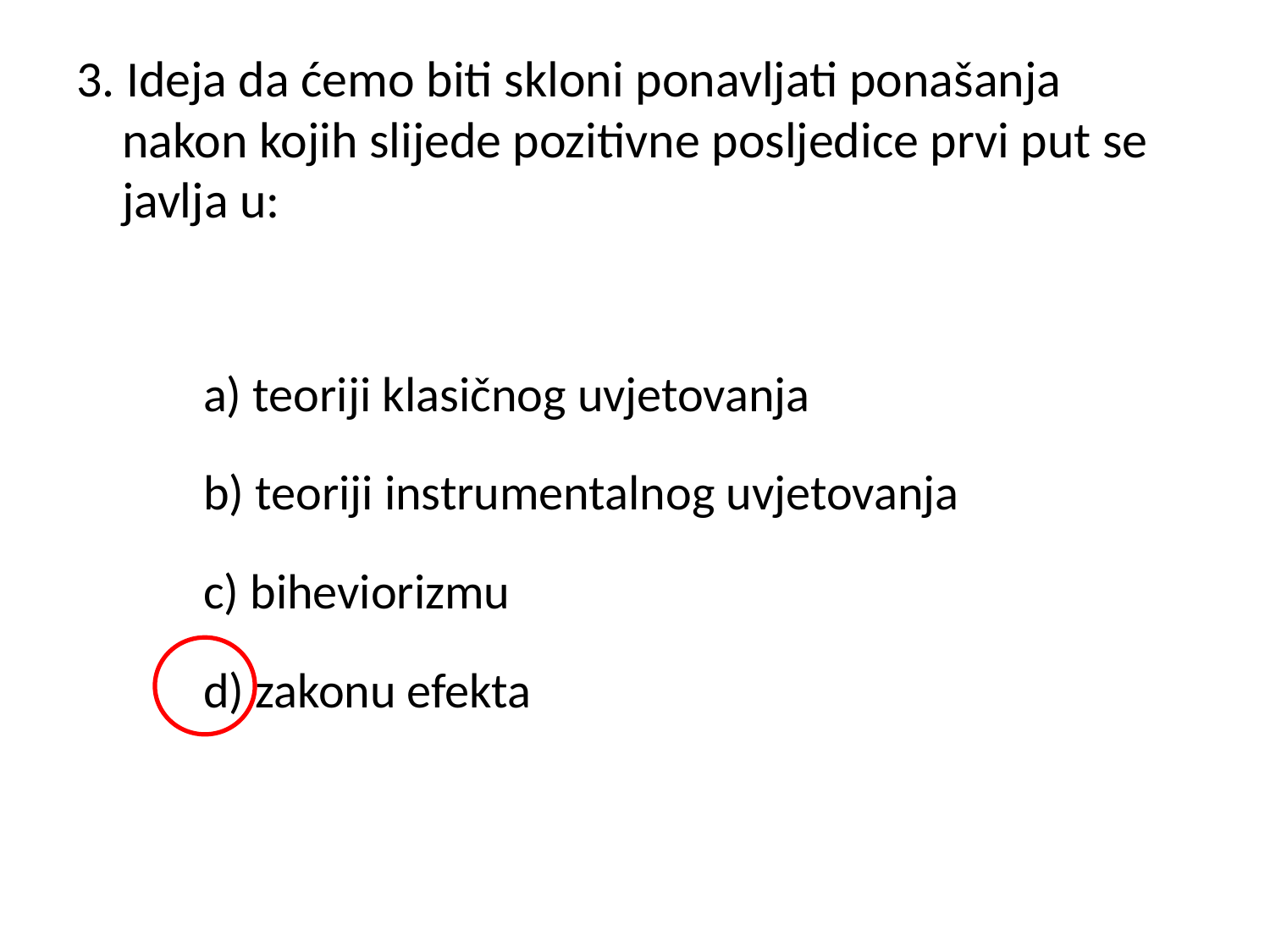

# 3. Ideja da ćemo biti skloni ponavljati ponašanja nakon kojih slijede pozitivne posljedice prvi put se javlja u:
	a) teoriji klasičnog uvjetovanja
	b) teoriji instrumentalnog uvjetovanja
	c) biheviorizmu
	d) zakonu efekta